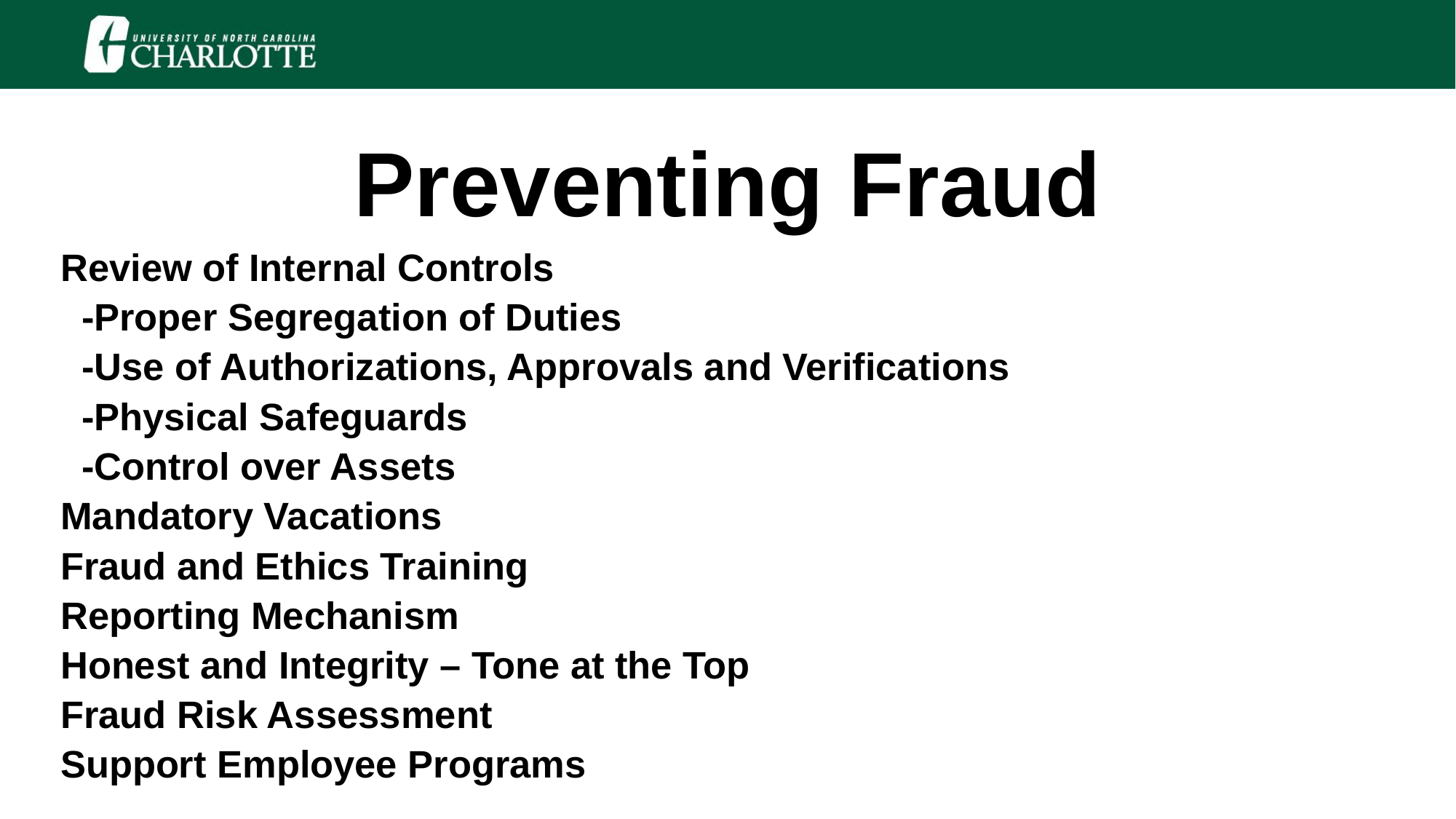

# Preventing Fraud
Review of Internal Controls
  -Proper Segregation of Duties
  -Use of Authorizations, Approvals and Verifications
  -Physical Safeguards
  -Control over Assets
Mandatory Vacations
Fraud and Ethics Training
Reporting Mechanism
Honest and Integrity – Tone at the Top
Fraud Risk Assessment
Support Employee Programs